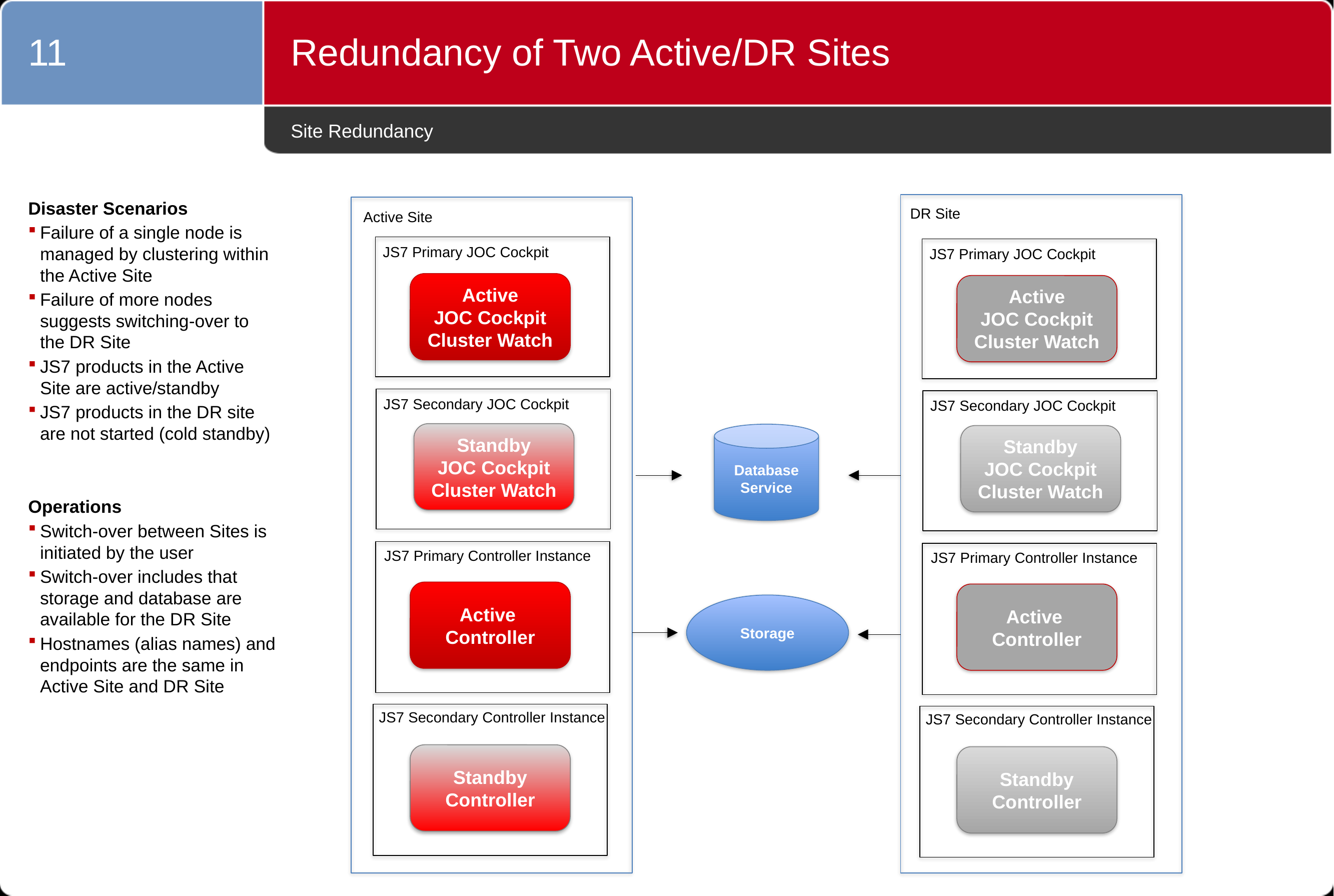

11
Redundancy of Two Active/DR Sites
# Site Redundancy

Disaster Scenarios
Failure of a single node is managed by clustering within the Active Site
Failure of more nodes suggests switching-over to the DR Site
JS7 products in the Active Site are active/standby
JS7 products in the DR site are not started (cold standby)

Operations
Switch-over between Sites is initiated by the user
Switch-over includes that storage and database are available for the DR Site
Hostnames (alias names) and endpoints are the same in Active Site and DR Site

DR Site
Active Site

JS7 Primary JOC Cockpit
JS7 Primary JOC Cockpit
Active
JOC Cockpit
Cluster Watch
Active
JOC Cockpit
Cluster Watch

JS7 Secondary JOC Cockpit
JS7 Secondary JOC Cockpit
Standby
JOC Cockpit
Cluster Watch
Database
Service
Standby
JOC Cockpit
Cluster Watch

JS7 Primary Controller Instance

JS7 Primary Controller Instance
Active
Controller
Active
Controller
Storage

JS7 Secondary Controller Instance

JS7 Secondary Controller Instance
Standby
Controller
Standby
Controller